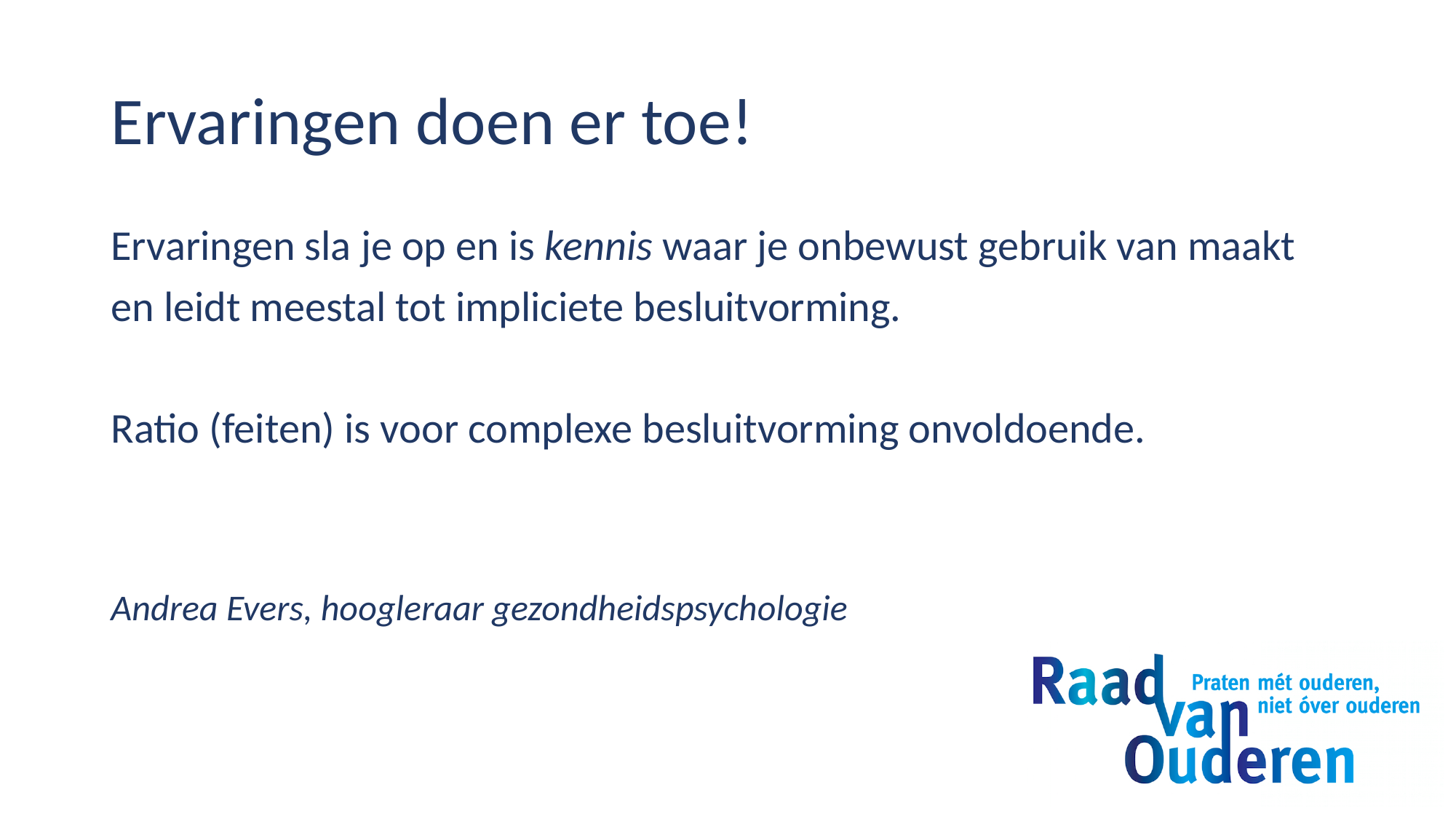

# Ervaringen doen er toe!
Ervaringen sla je op en is kennis waar je onbewust gebruik van maakt
en leidt meestal tot impliciete besluitvorming.

Ratio (feiten) is voor complexe besluitvorming onvoldoende.

Andrea Evers, hoogleraar gezondheidspsychologie